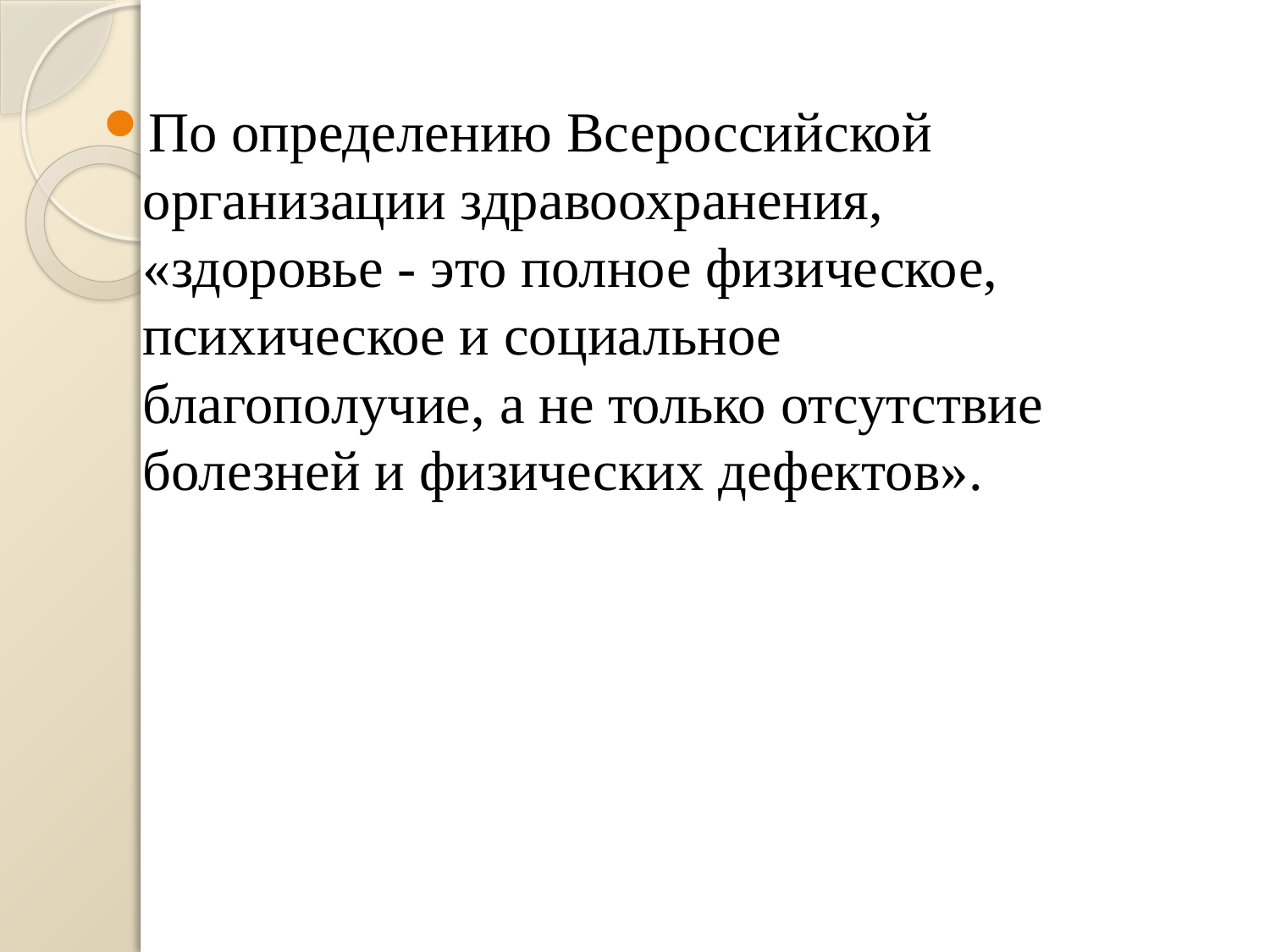

По определению Всероссийской организации здравоохранения, «здоровье - это полное физическое, психическое и социальное благополучие, а не только отсутствие болезней и физических дефектов».